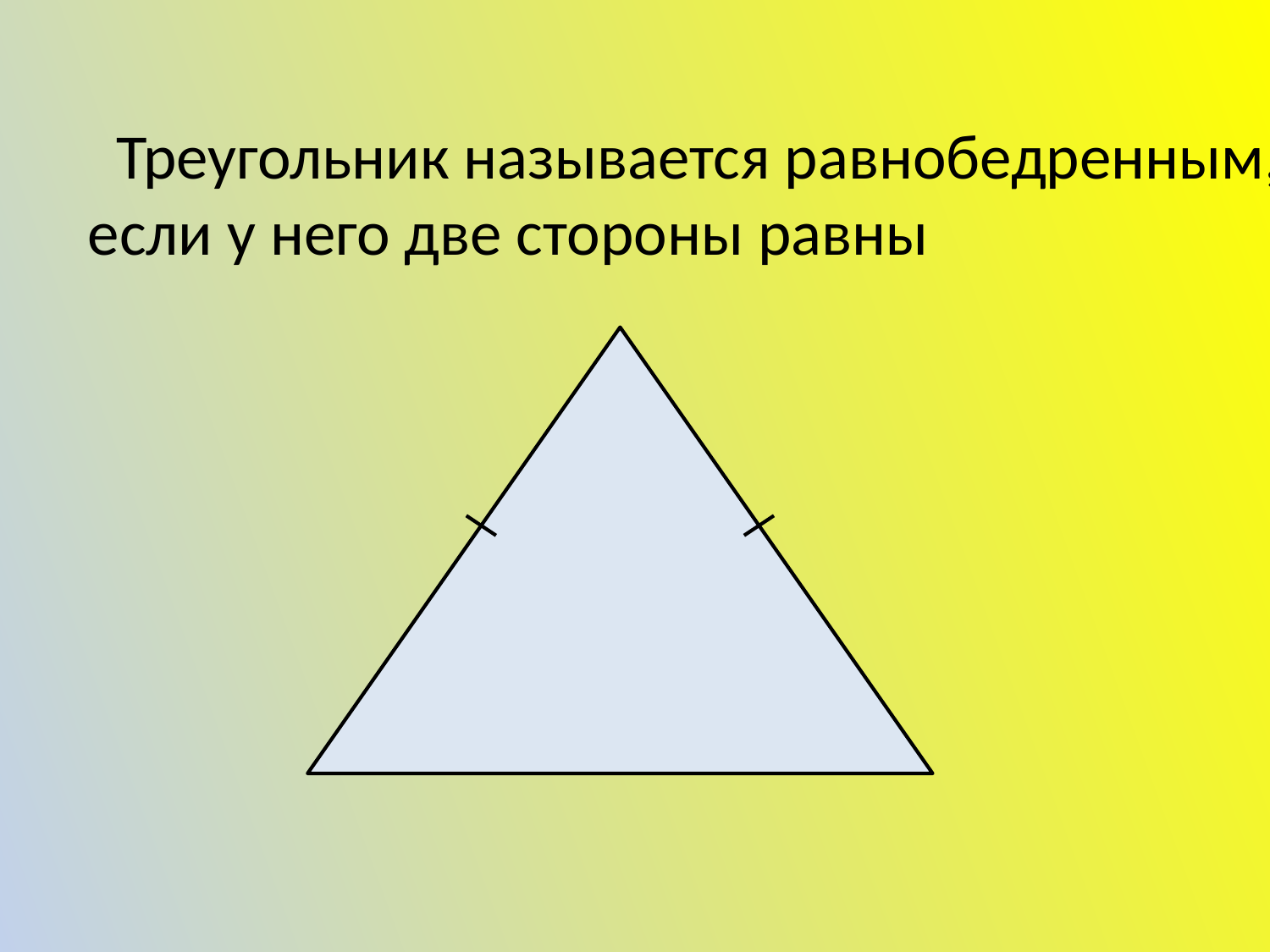

Треугольник называется равнобедренным,
если у него две стороны равны